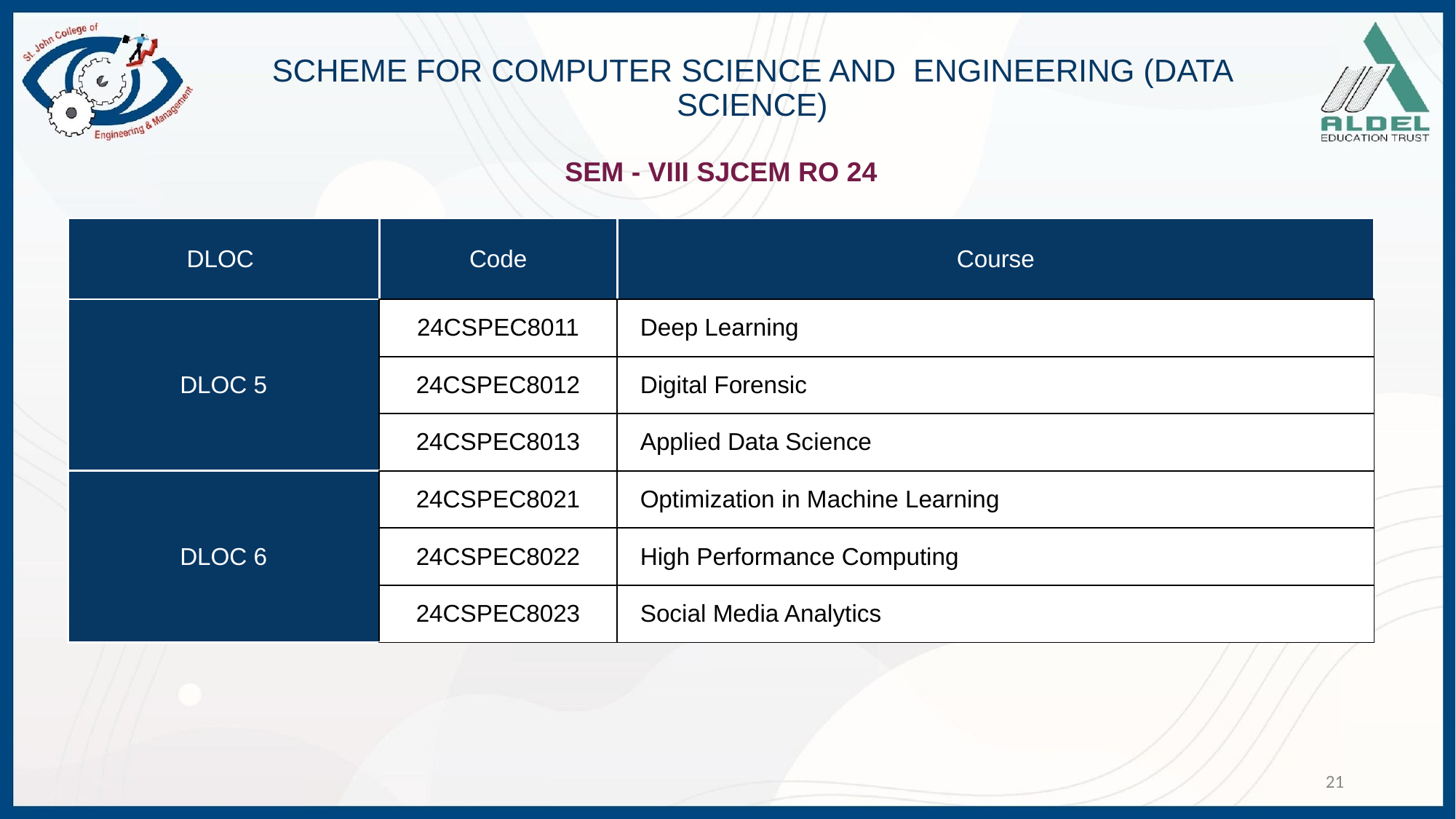

# SCHEME FOR COMPUTER SCIENCE AND  ENGINEERING (DATA SCIENCE)
SEM - VIII SJCEM RO 24
| DLOC | Code | Course |
| --- | --- | --- |
| DLOC 5 | 24CSPEC8011 | Deep Learning |
|  | 24CSPEC8012 | Digital Forensic |
|  | 24CSPEC8013 | Applied Data Science |
| DLOC 6 | 24CSPEC8021 | Optimization in Machine Learning |
|  | 24CSPEC8022 | High Performance Computing |
|  | 24CSPEC8023 | Social Media Analytics |
21